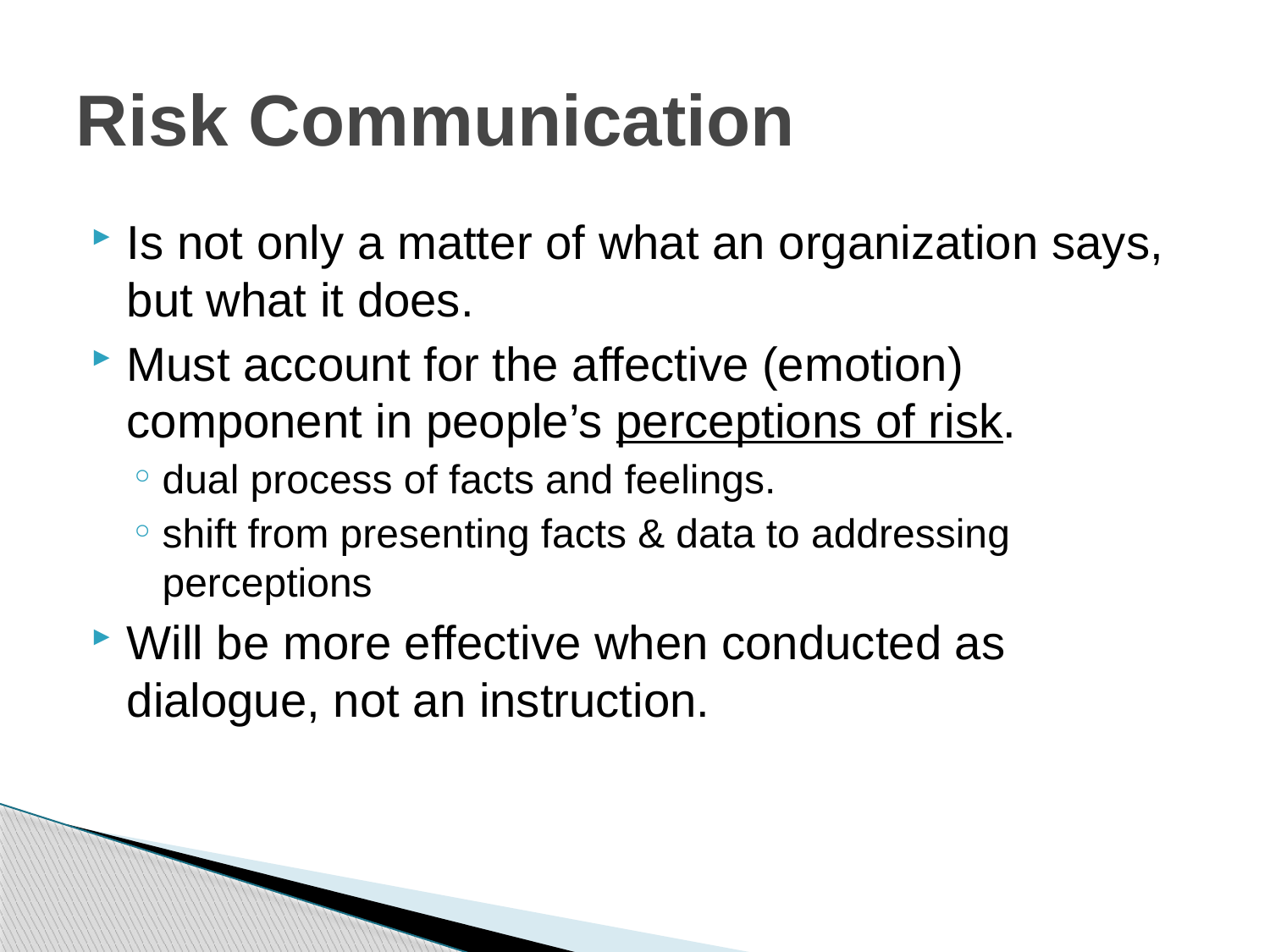

# Risk Communication
Is not only a matter of what an organization says, but what it does.
Must account for the affective (emotion) component in people’s perceptions of risk.
dual process of facts and feelings.
shift from presenting facts & data to addressing perceptions
Will be more effective when conducted as dialogue, not an instruction.